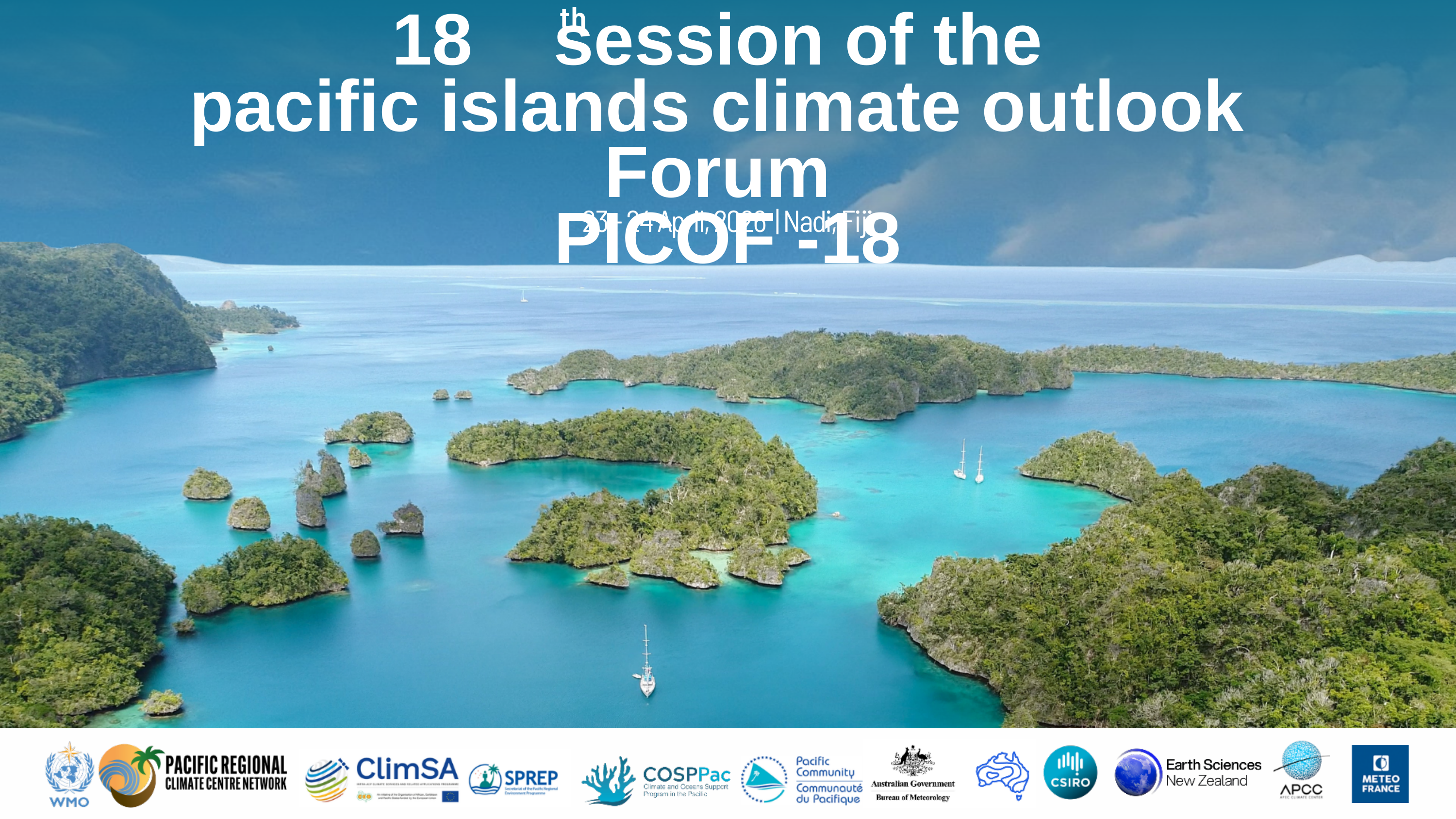

th
18    session of the
pacific islands climate outlook  Forum
PICOF -18
23 - 24 April, 2026  | Nadi, Fiji